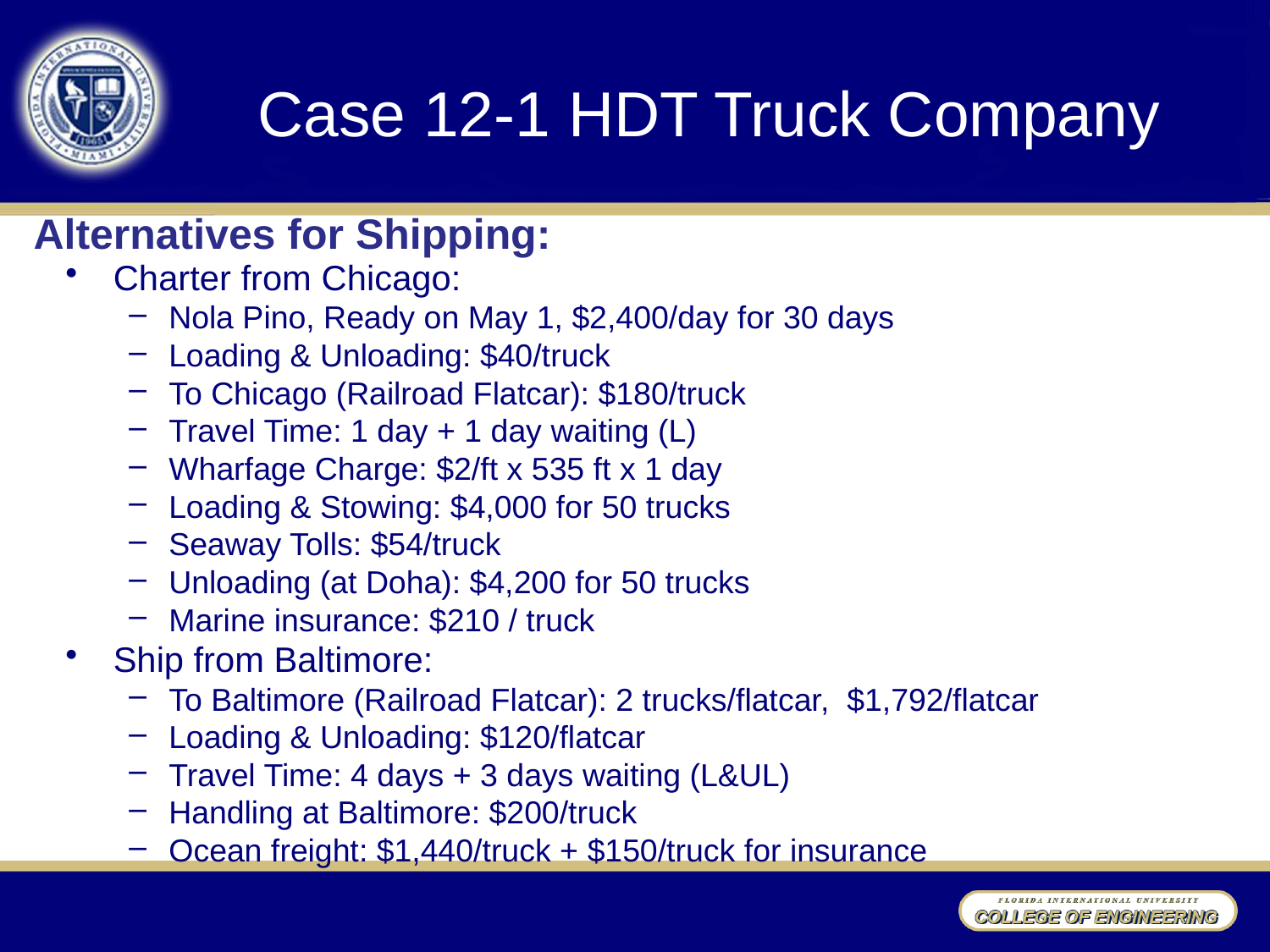

Case 12-1 HDT Truck Company
Alternatives for Shipping:
Charter from Chicago:
Nola Pino, Ready on May 1, $2,400/day for 30 days
Loading & Unloading: $40/truck
To Chicago (Railroad Flatcar): $180/truck
Travel Time: 1 day + 1 day waiting (L)
Wharfage Charge: $2/ft x 535 ft x 1 day
Loading & Stowing: $4,000 for 50 trucks
Seaway Tolls: $54/truck
Unloading (at Doha): $4,200 for 50 trucks
Marine insurance: $210 / truck
Ship from Baltimore:
To Baltimore (Railroad Flatcar): 2 trucks/flatcar,  $1,792/flatcar
Loading & Unloading: $120/flatcar
Travel Time: 4 days + 3 days waiting (L&UL)
Handling at Baltimore: $200/truck
Ocean freight: $1,440/truck + $150/truck for insurance